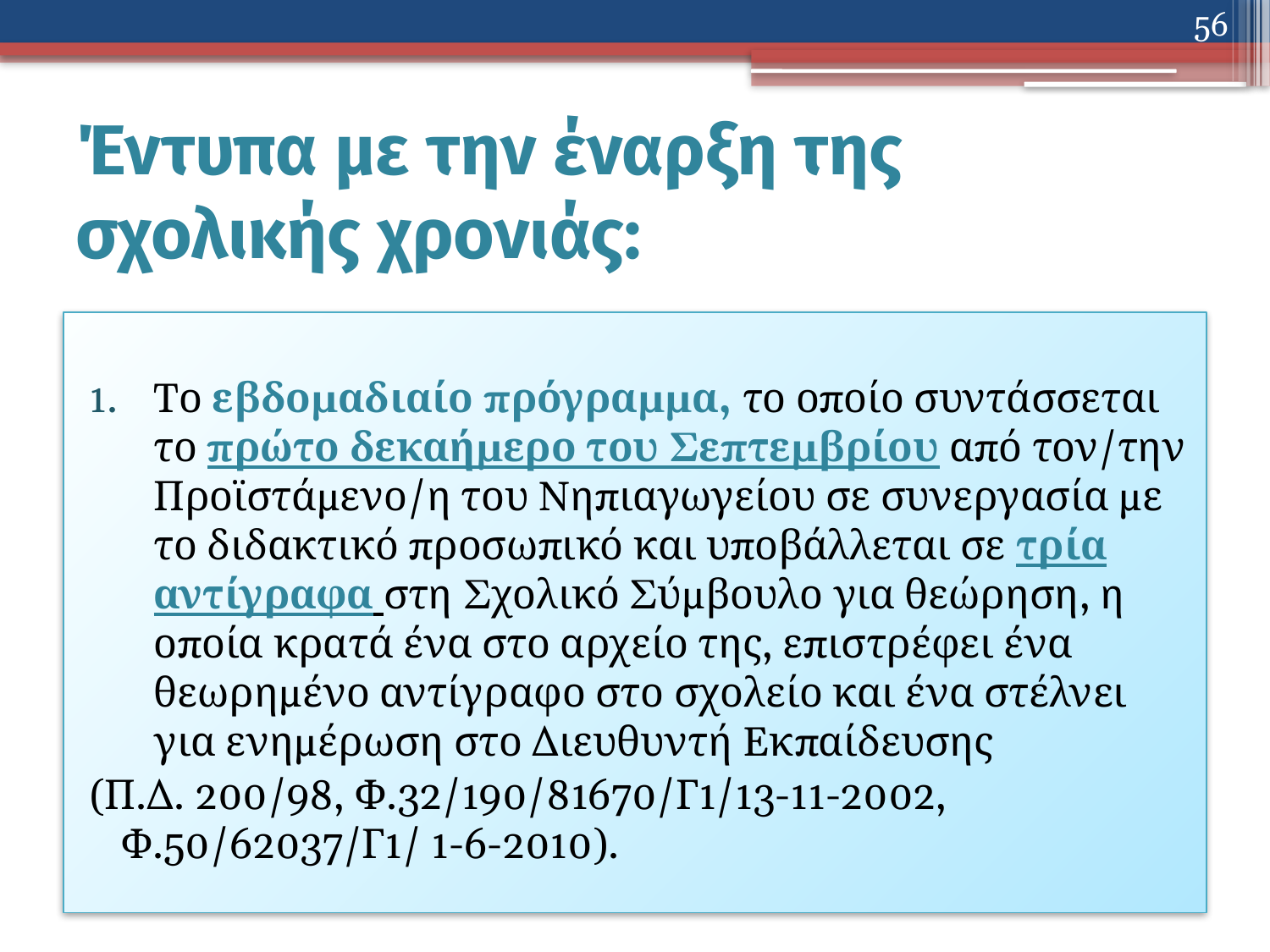

56
# Έντυπα με την έναρξη της σχολικής χρονιάς:

Το εβδομαδιαίο πρόγραμμα, το οποίο συντάσσεται το πρώτο δεκαήμερο του Σεπτεμβρίου από τον/την Προϊστάμενο/η του Νηπιαγωγείου σε συνεργασία με το διδακτικό προσωπικό και υποβάλλεται σε τρία αντίγραφα στη Σχολικό Σύμβουλο για θεώρηση, η οποία κρατά ένα στο αρχείο της, επιστρέφει ένα θεωρημένο αντίγραφο στο σχολείο και ένα στέλνει για ενημέρωση στο Διευθυντή Εκπαίδευσης
(Π.Δ. 200/98, Φ.32/190/81670/Γ1/13-11-2002, Φ.50/62037/Γ1/ 1-6-2010).